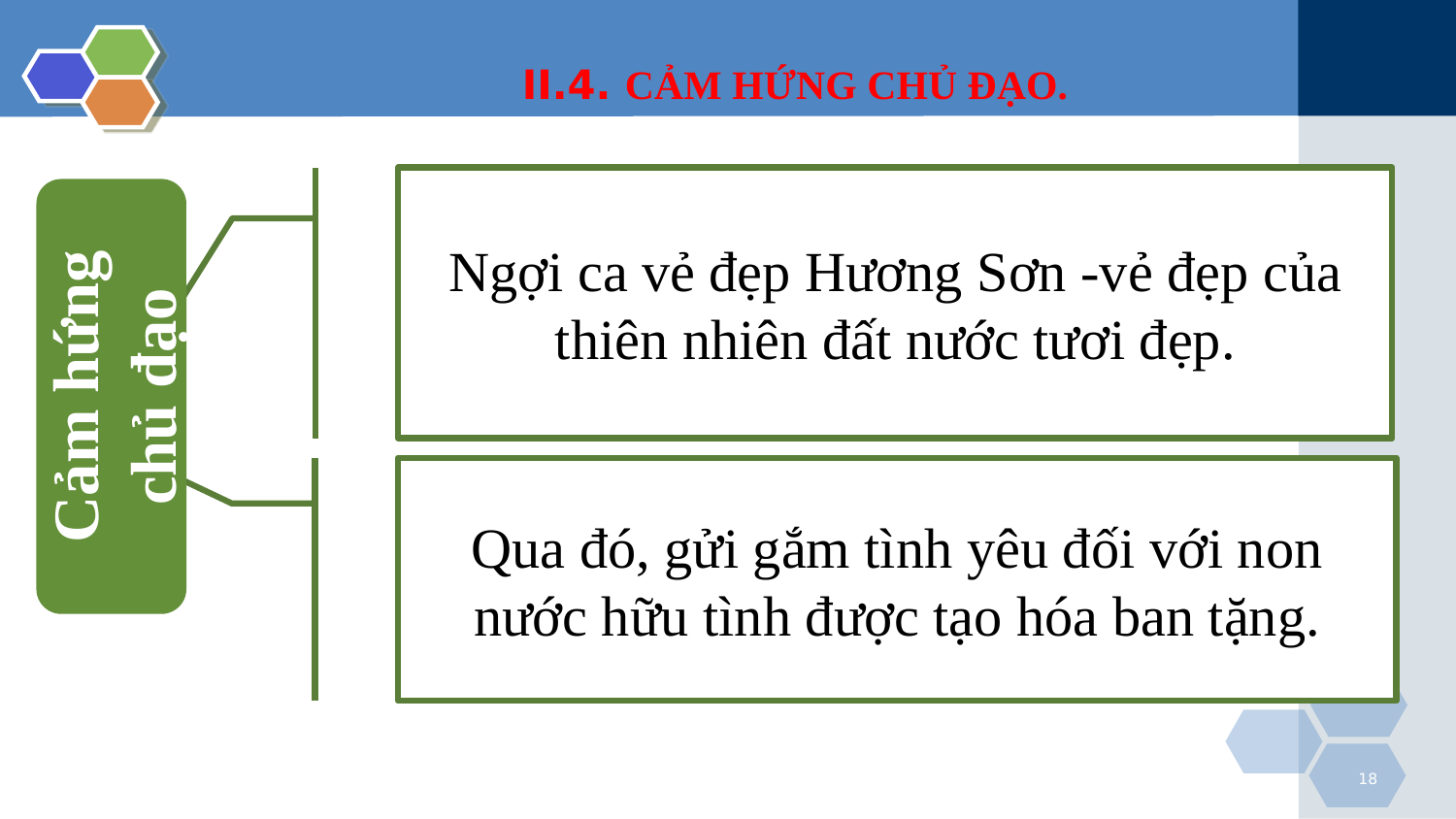

# II.4. CẢM HỨNG CHỦ ĐẠO.
Ngợi ca vẻ đẹp Hương Sơn -vẻ đẹp của thiên nhiên đất nước tươi đẹp.
Cảm hứng chủ đạo
Qua đó, gửi gắm tình yêu đối với non nước hữu tình được tạo hóa ban tặng.
18